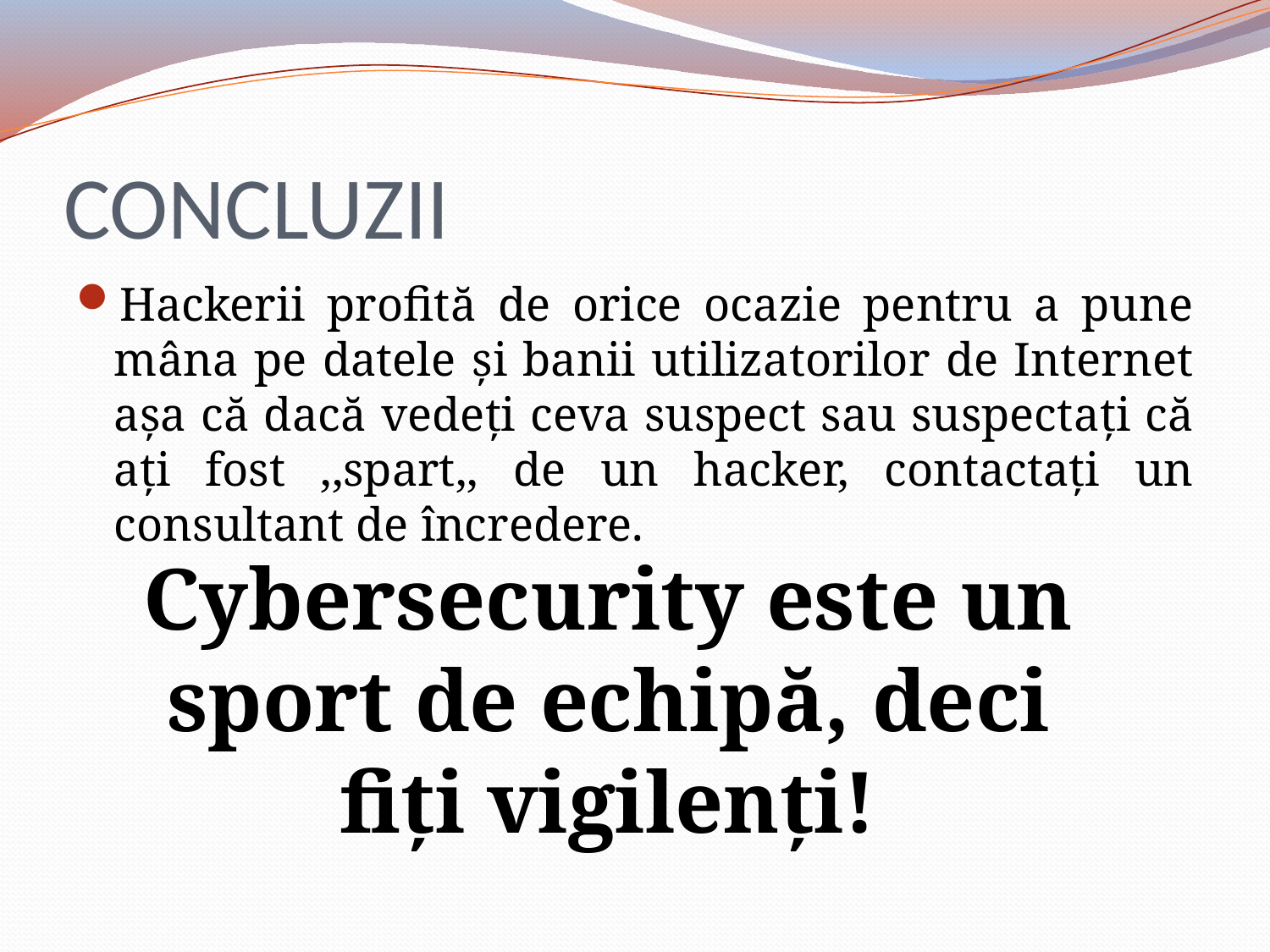

# CONCLUZII
Hackerii profită de orice ocazie pentru a pune mâna pe datele și banii utilizatorilor de Internet așa că dacă vedeți ceva suspect sau suspectați că ați fost ,,spart,, de un hacker, contactați un consultant de încredere.

Cybersecurity este un sport de echipă, deci fiți vigilenți!